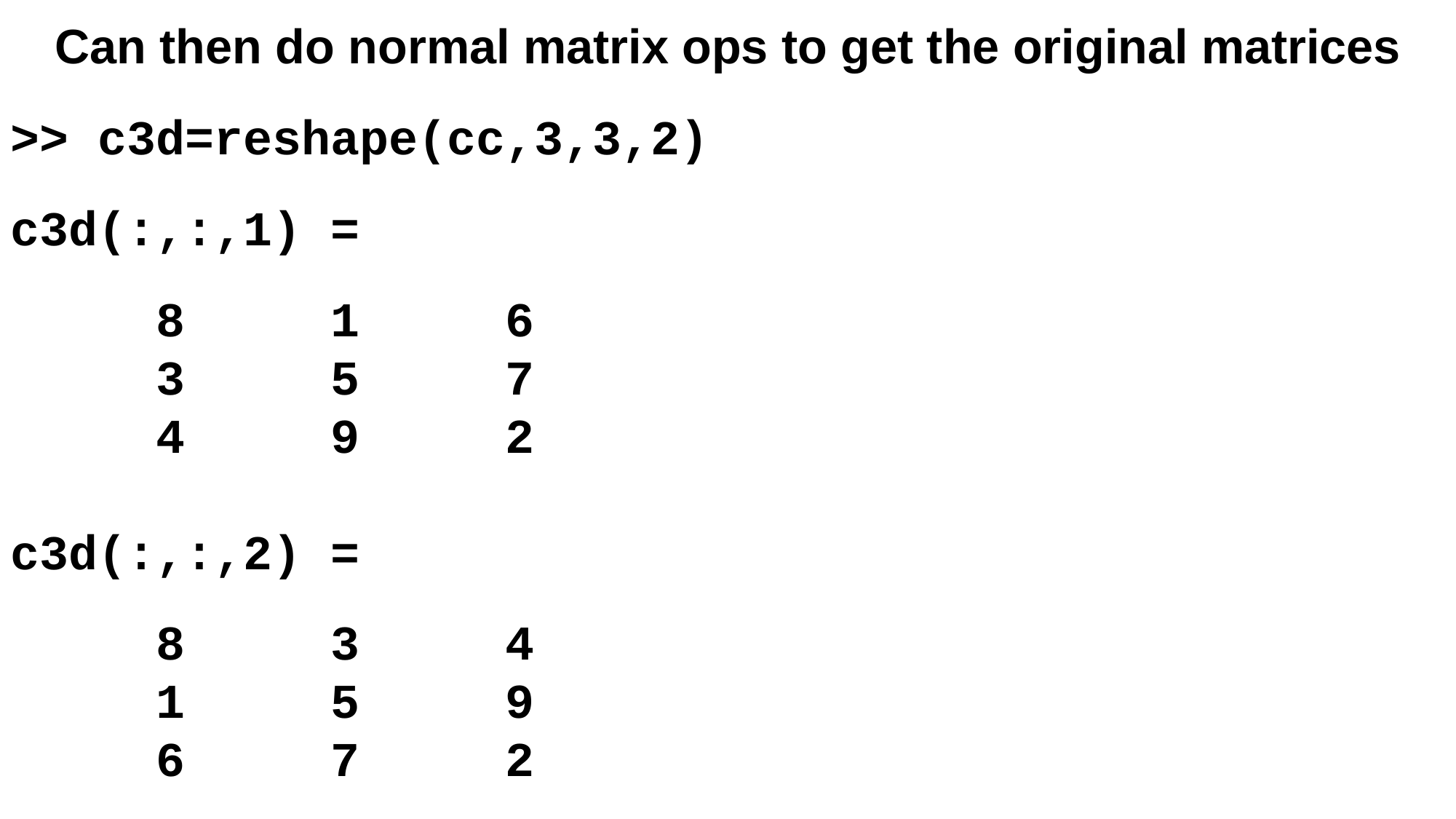

Can then do normal matrix ops to get the original matrices

>> c3d=reshape(cc,3,3,2)

c3d(:,:,1) =

     8     1     6
     3     5     7
     4     9     2

c3d(:,:,2) =

     8     3     4
     1     5     9
     6     7     2